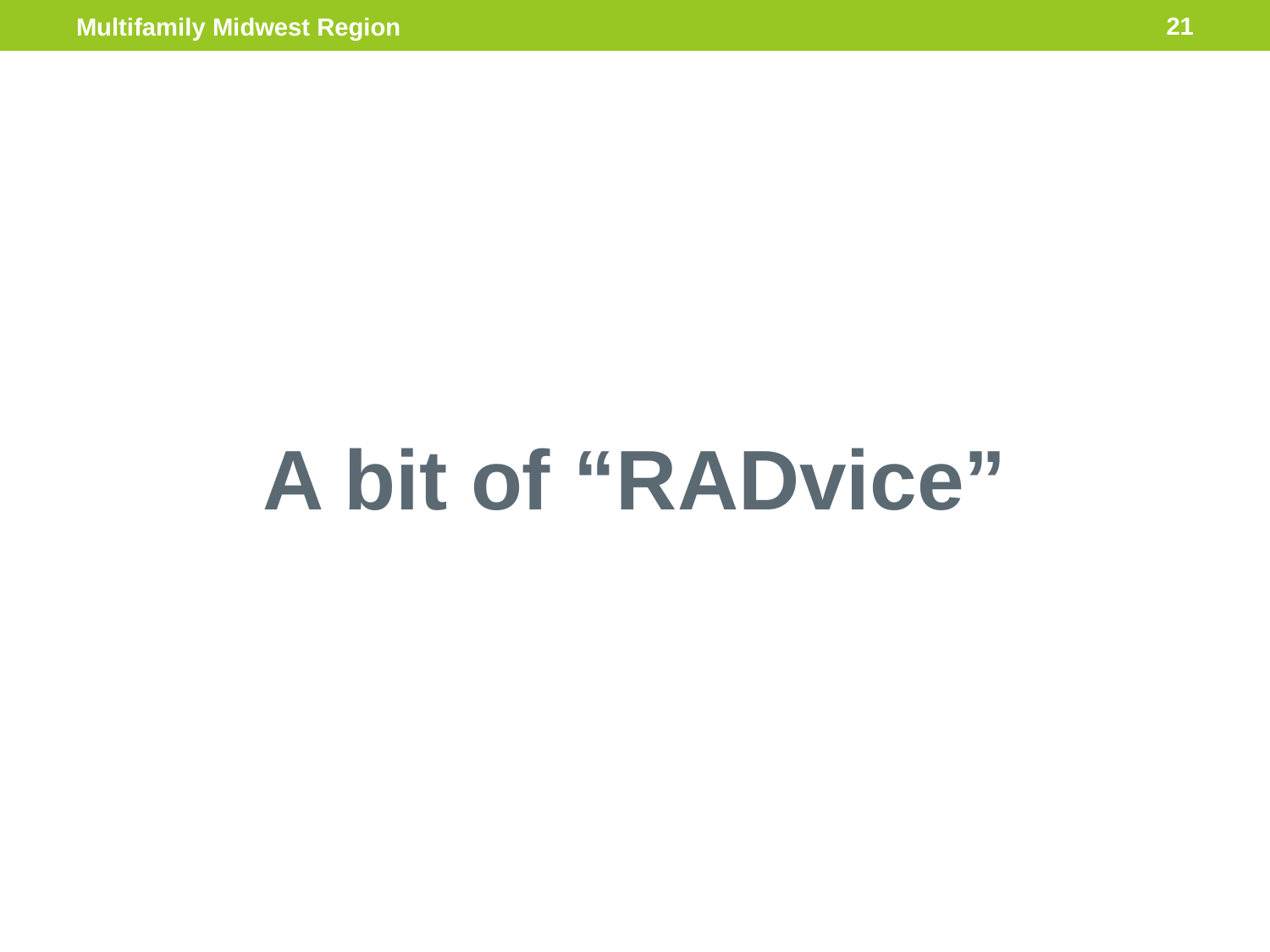

21
Multifamily Midwest Region
A bit of “RADvice”